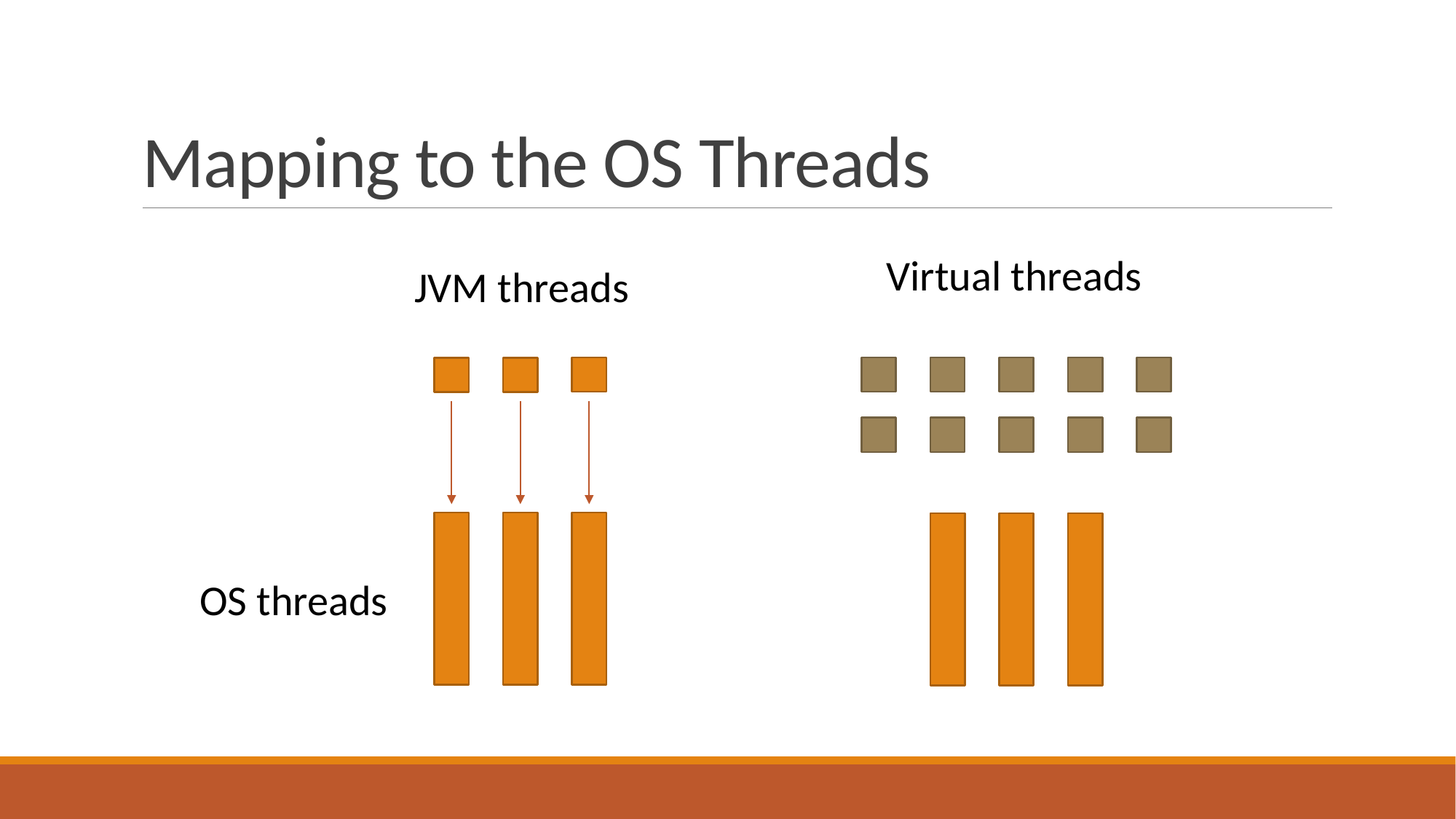

# Mapping to the OS Threads
Virtual threads
JVM threads

OS threads